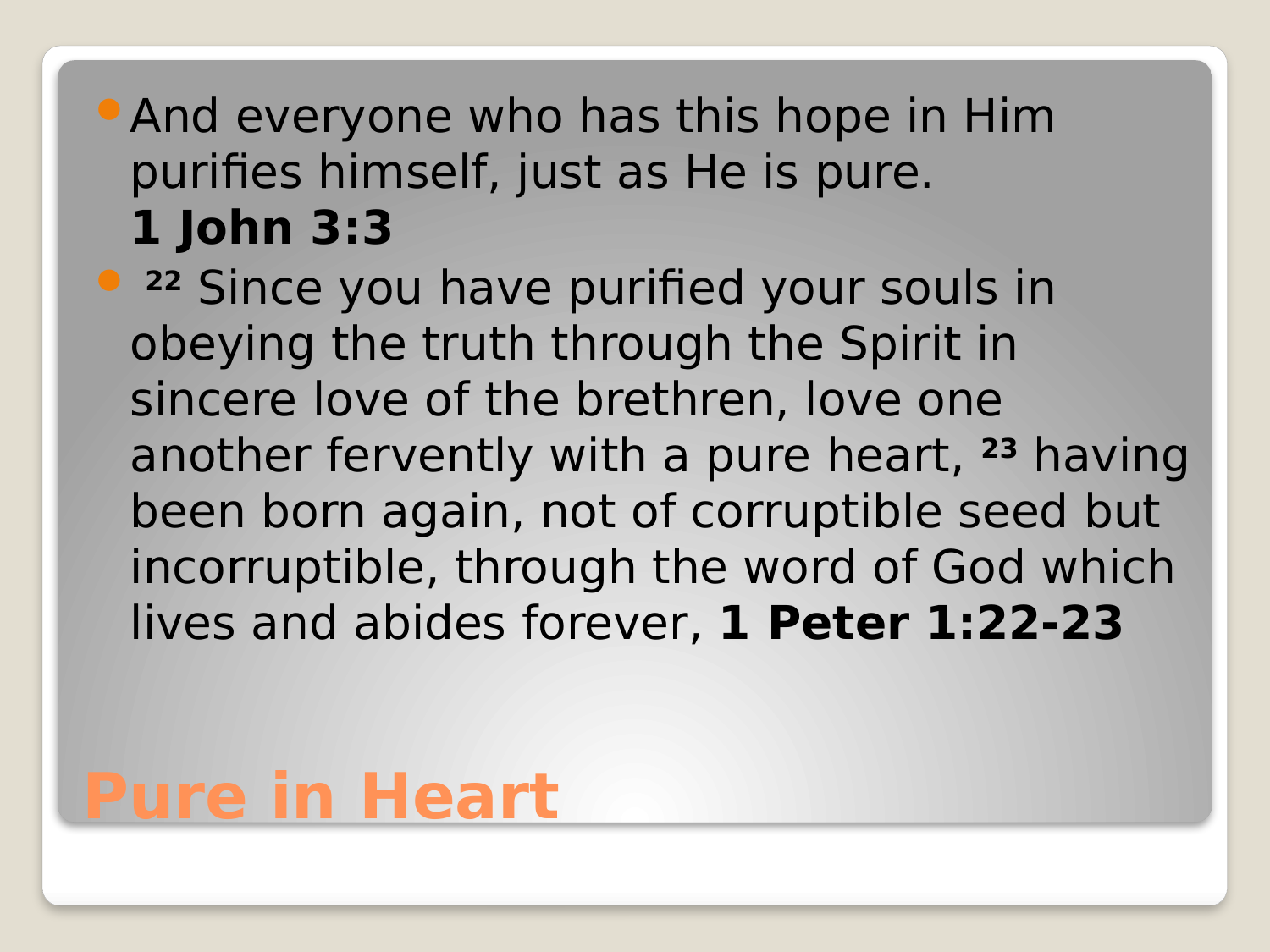

And everyone who has this hope in Him purifies himself, just as He is pure.
1 John 3:3
 22 Since you have purified your souls in obeying the truth through the Spirit in sincere love of the brethren, love one another fervently with a pure heart, 23 having been born again, not of corruptible seed but incorruptible, through the word of God which lives and abides forever, 1 Peter 1:22-23

# Pure in Heart